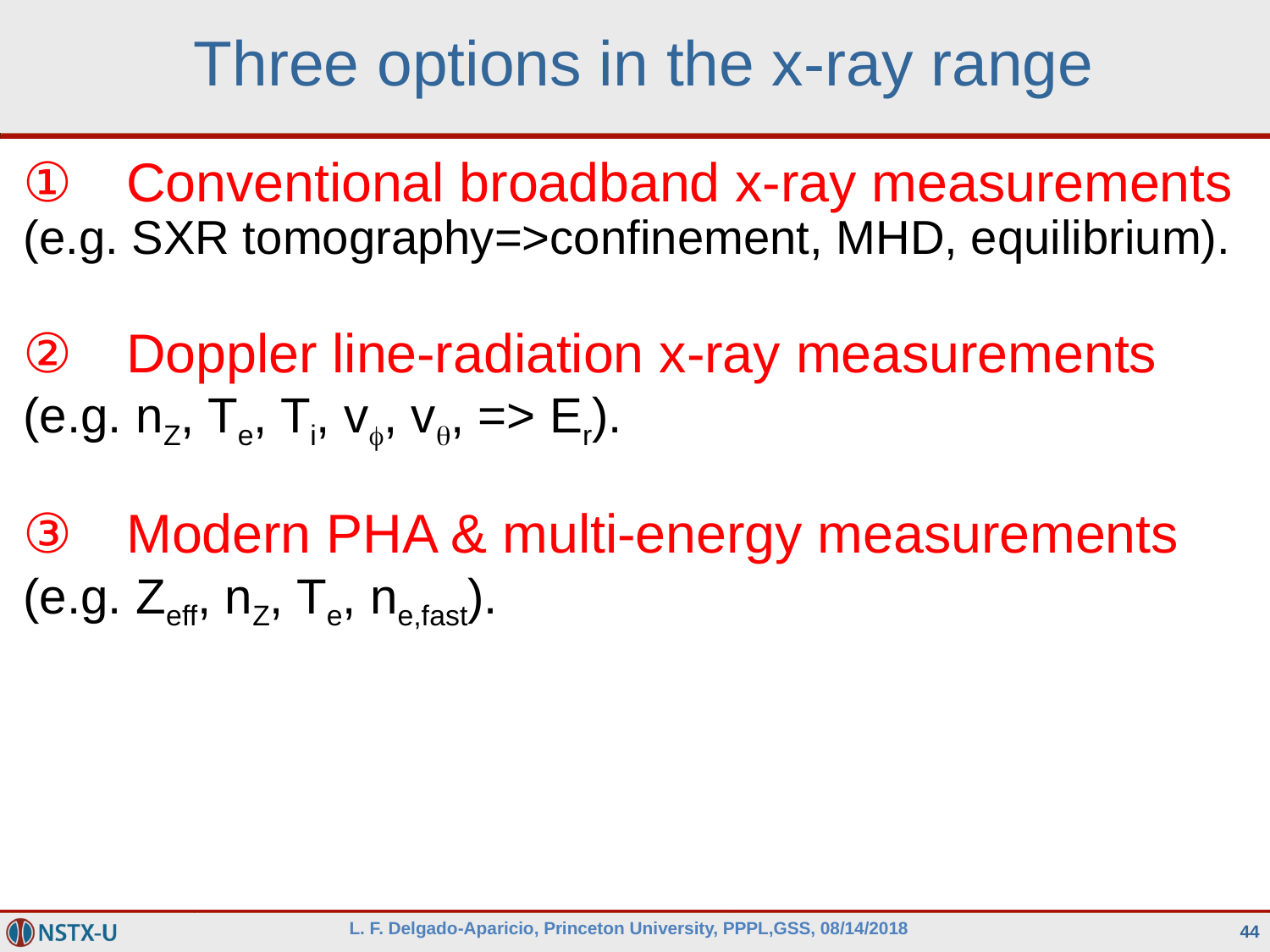

# Three options in the x-ray range
Conventional broadband x-ray measurements
(e.g. SXR tomography=>confinement, MHD, equilibrium).

Doppler line-radiation x-ray measurements
(e.g. nZ, Te, Ti, vφ, vθ, => Er).

Modern PHA & multi-energy measurements
(e.g. Zeff, nZ, Te, ne,fast).